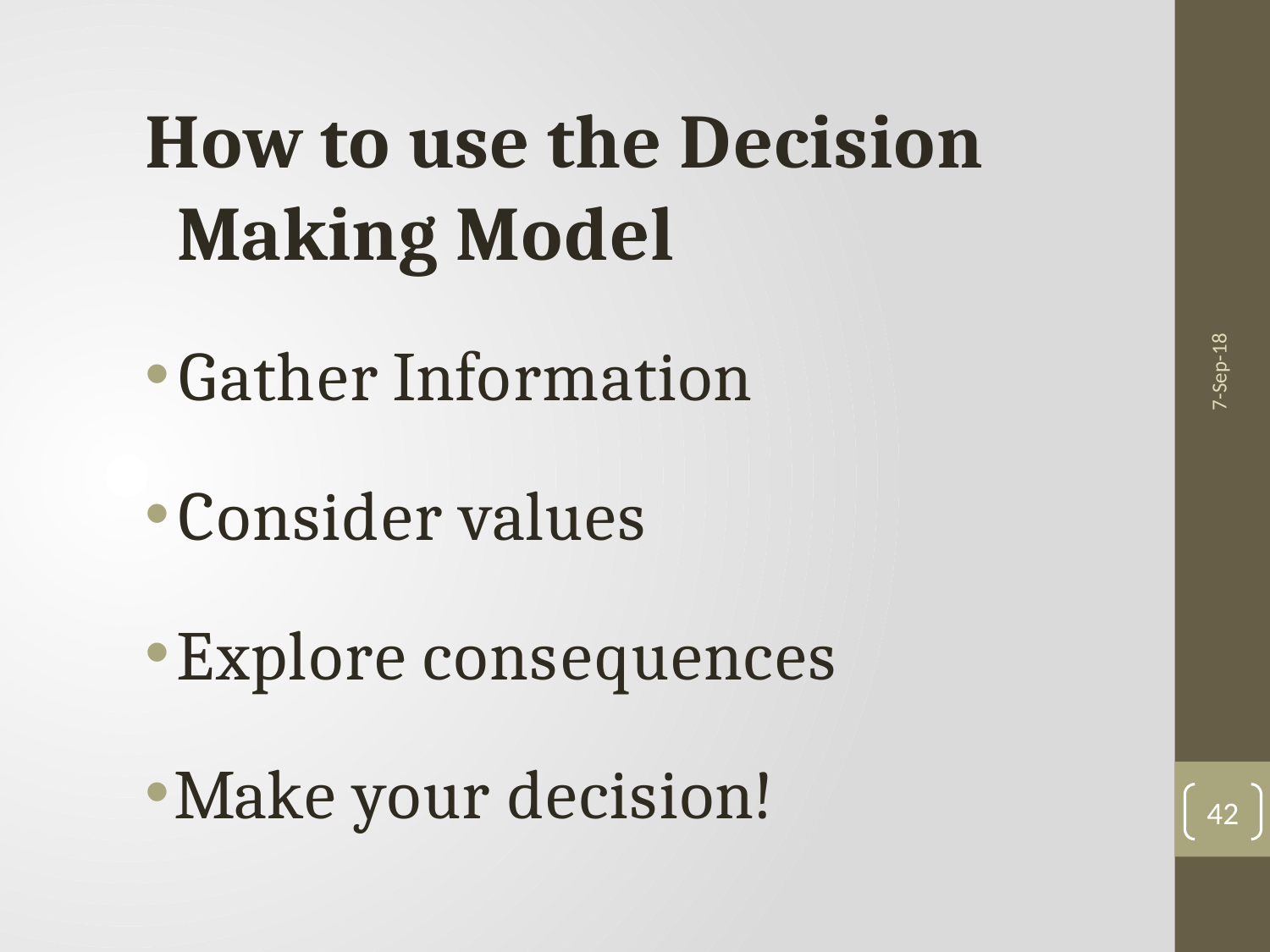

How to use the Decision Making Model
Gather Information
Consider values
Explore consequences
Make your decision!
7-Sep-18

42